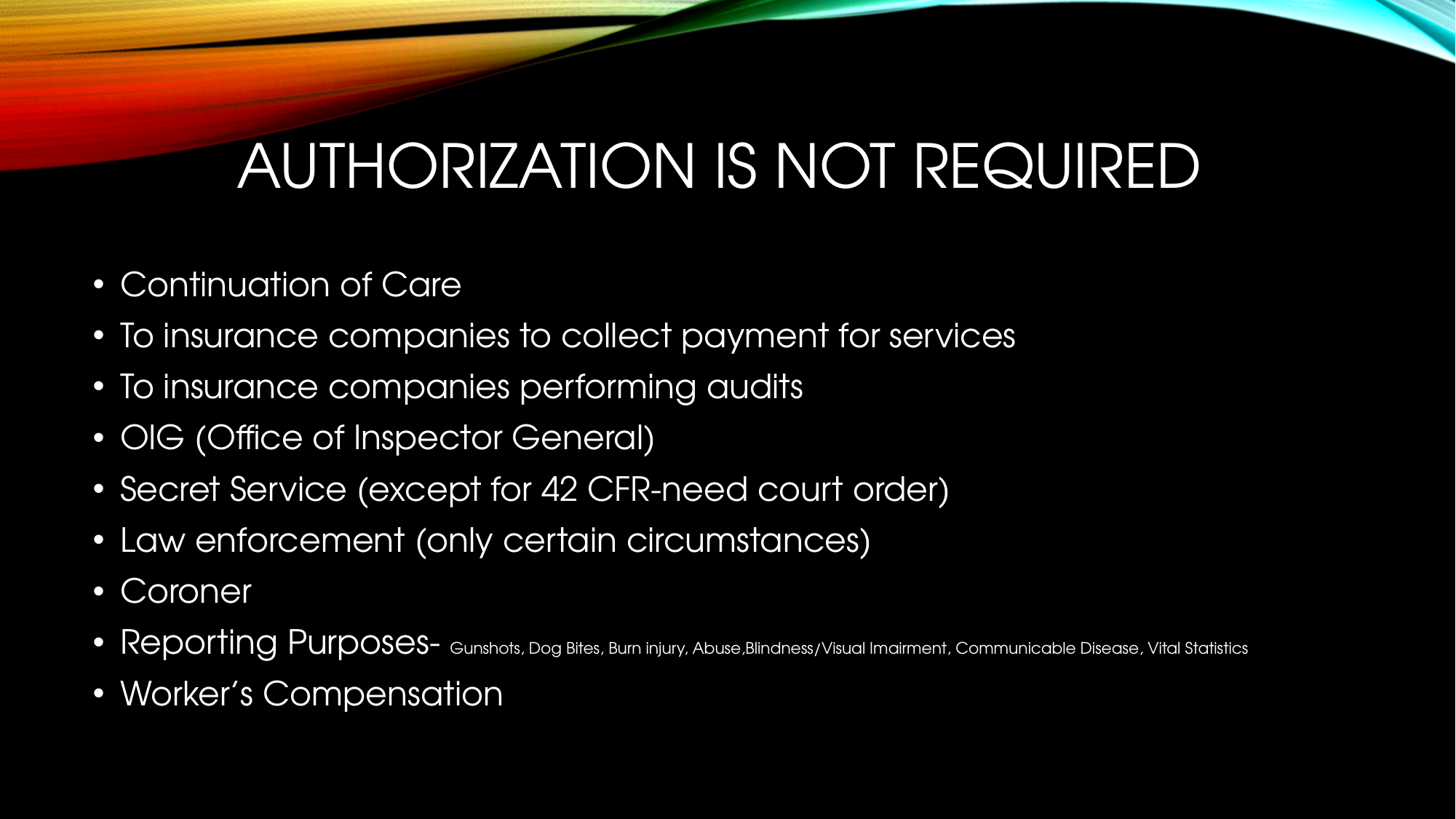

# Authorization is not required
Continuation of Care
To insurance companies to collect payment for services
To insurance companies performing audits
OIG (Office of Inspector General)
Secret Service (except for 42 CFR-need court order)
Law enforcement (only certain circumstances)
Coroner
Reporting Purposes- Gunshots, Dog Bites, Burn injury, Abuse,Blindness/Visual Imairment, Communicable Disease, Vital Statistics
Worker’s Compensation